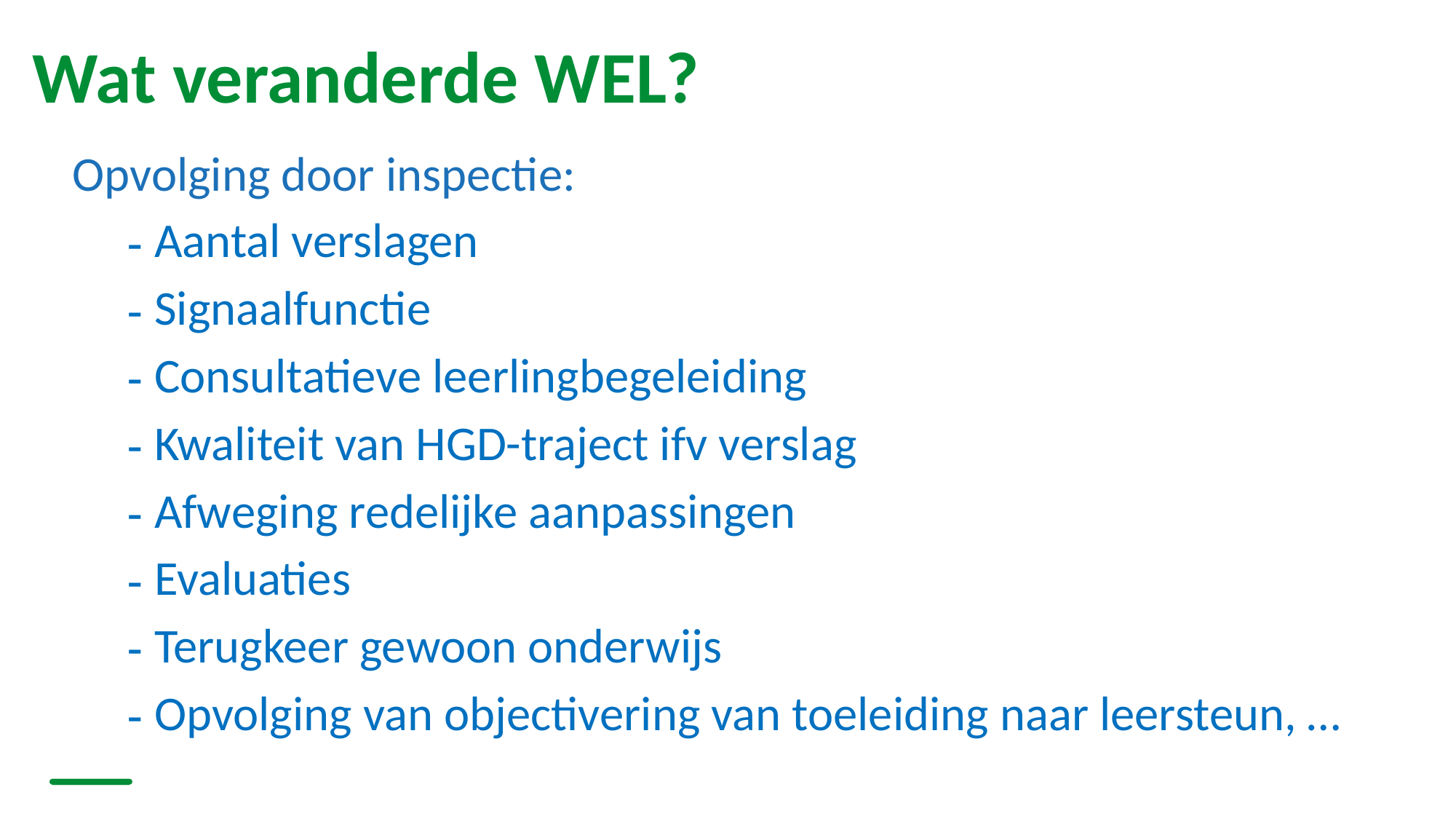

# Wat veranderde WEL?
Opvolging door inspectie:
Aantal verslagen
Signaalfunctie
Consultatieve leerlingbegeleiding
Kwaliteit van HGD-traject ifv verslag
Afweging redelijke aanpassingen
Evaluaties
Terugkeer gewoon onderwijs
Opvolging van objectivering van toeleiding naar leersteun, …